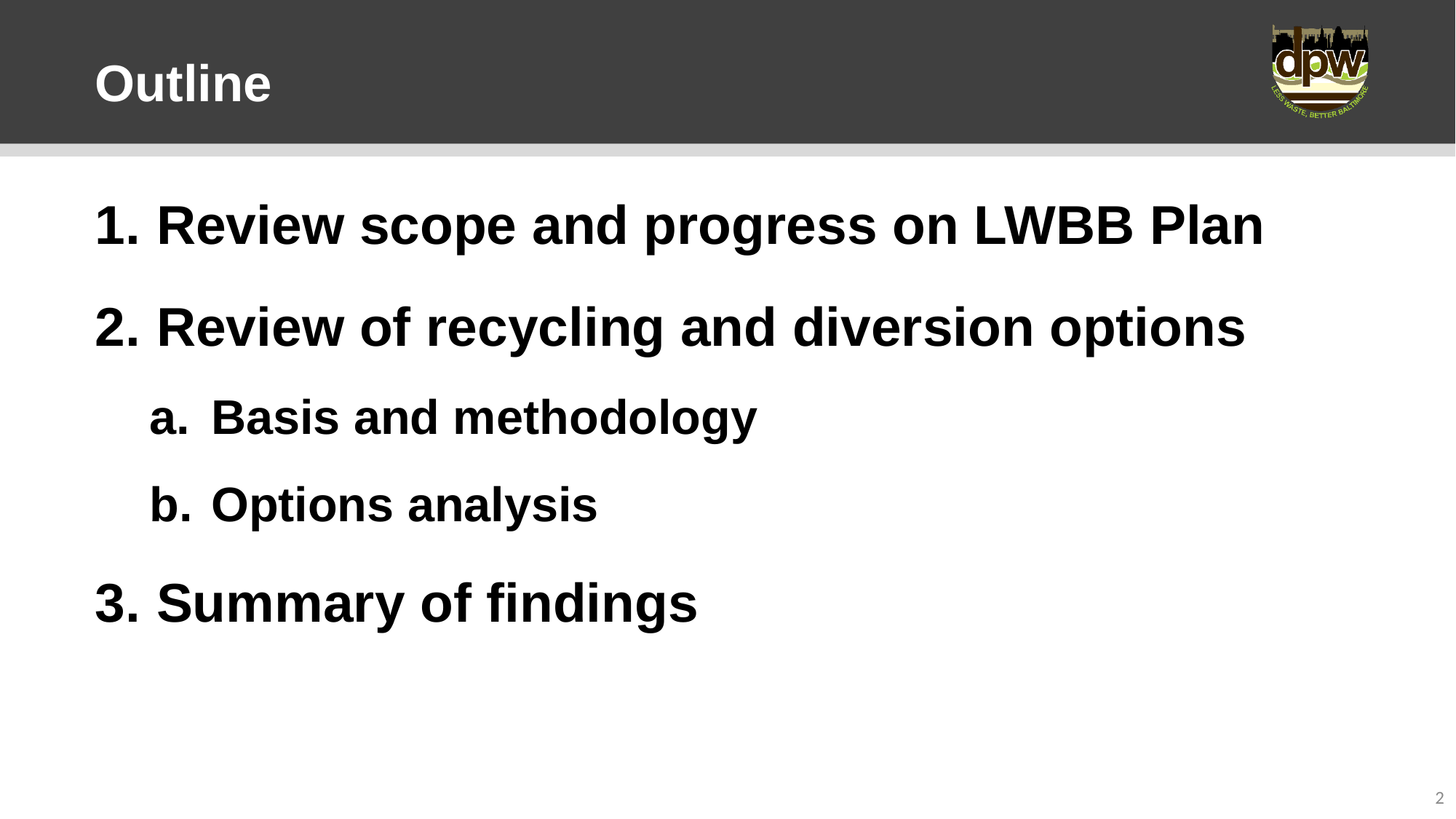

# Outline
Review scope and progress on LWBB Plan
Review of recycling and diversion options
Basis and methodology
Options analysis
Summary of findings
2